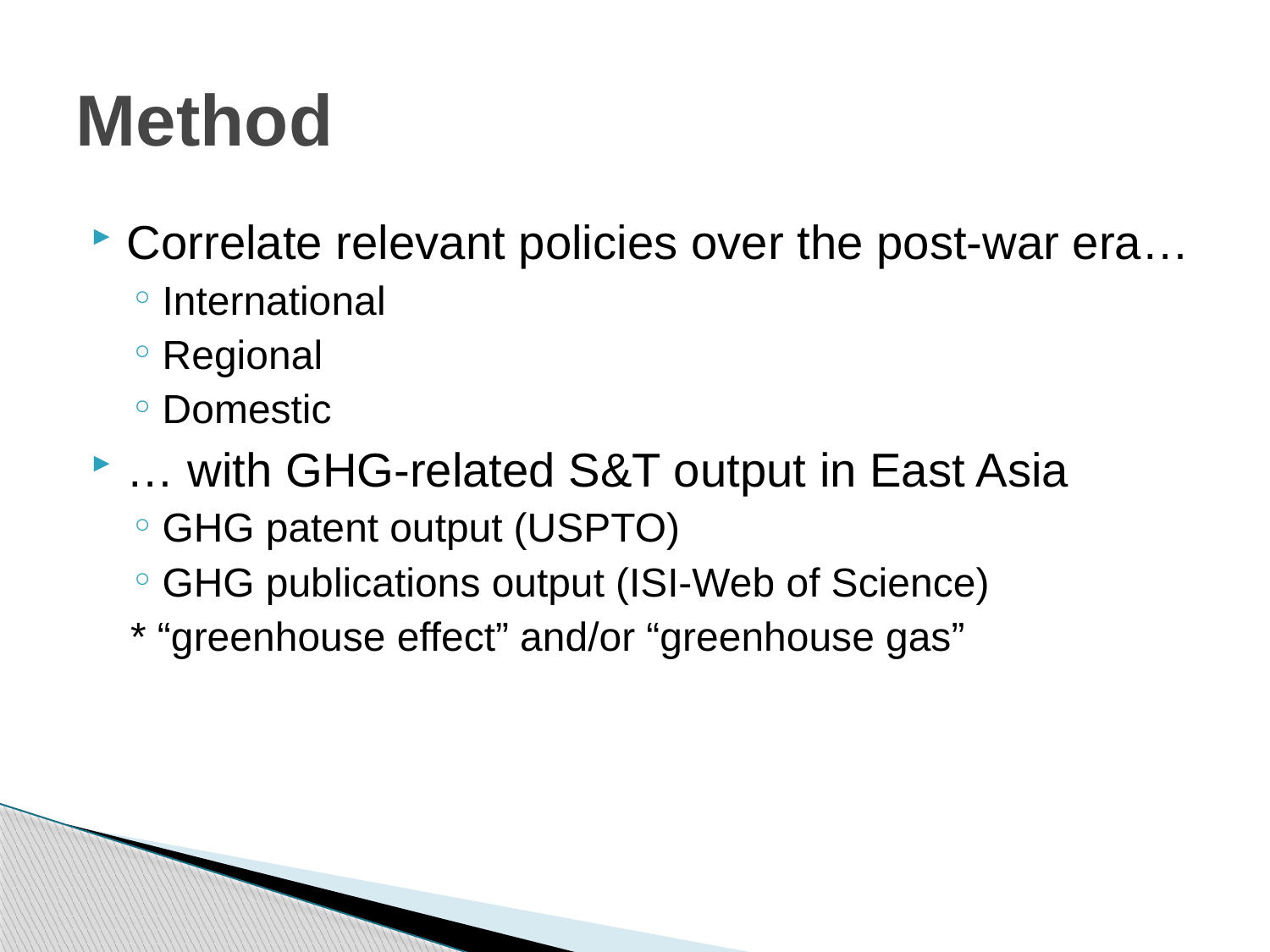

# Method
Correlate relevant policies over the post-war era…
International
Regional
Domestic
… with GHG-related S&T output in East Asia
GHG patent output (USPTO)
GHG publications output (ISI-Web of Science)
* “greenhouse effect” and/or “greenhouse gas”